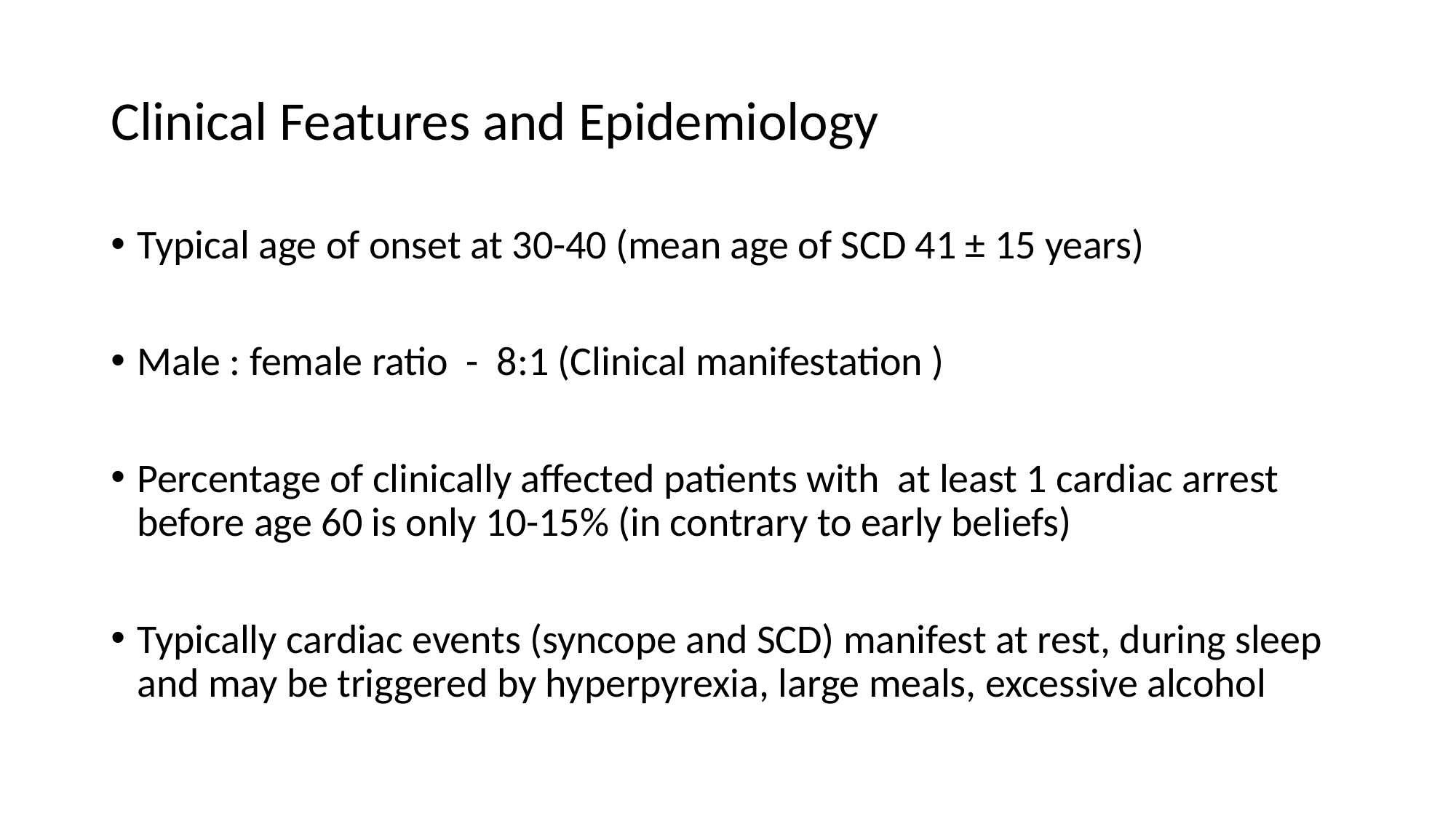

# Clinical Features and Epidemiology
Typical age of onset at 30-40 (mean age of SCD 41 ± 15 years)

Male : female ratio  -  8:1 (Clinical manifestation )

Percentage of clinically affected patients with  at least 1 cardiac arrest before age 60 is only 10-15% (in contrary to early beliefs)

Typically cardiac events (syncope and SCD) manifest at rest, during sleep and may be triggered by hyperpyrexia, large meals, excessive alcohol